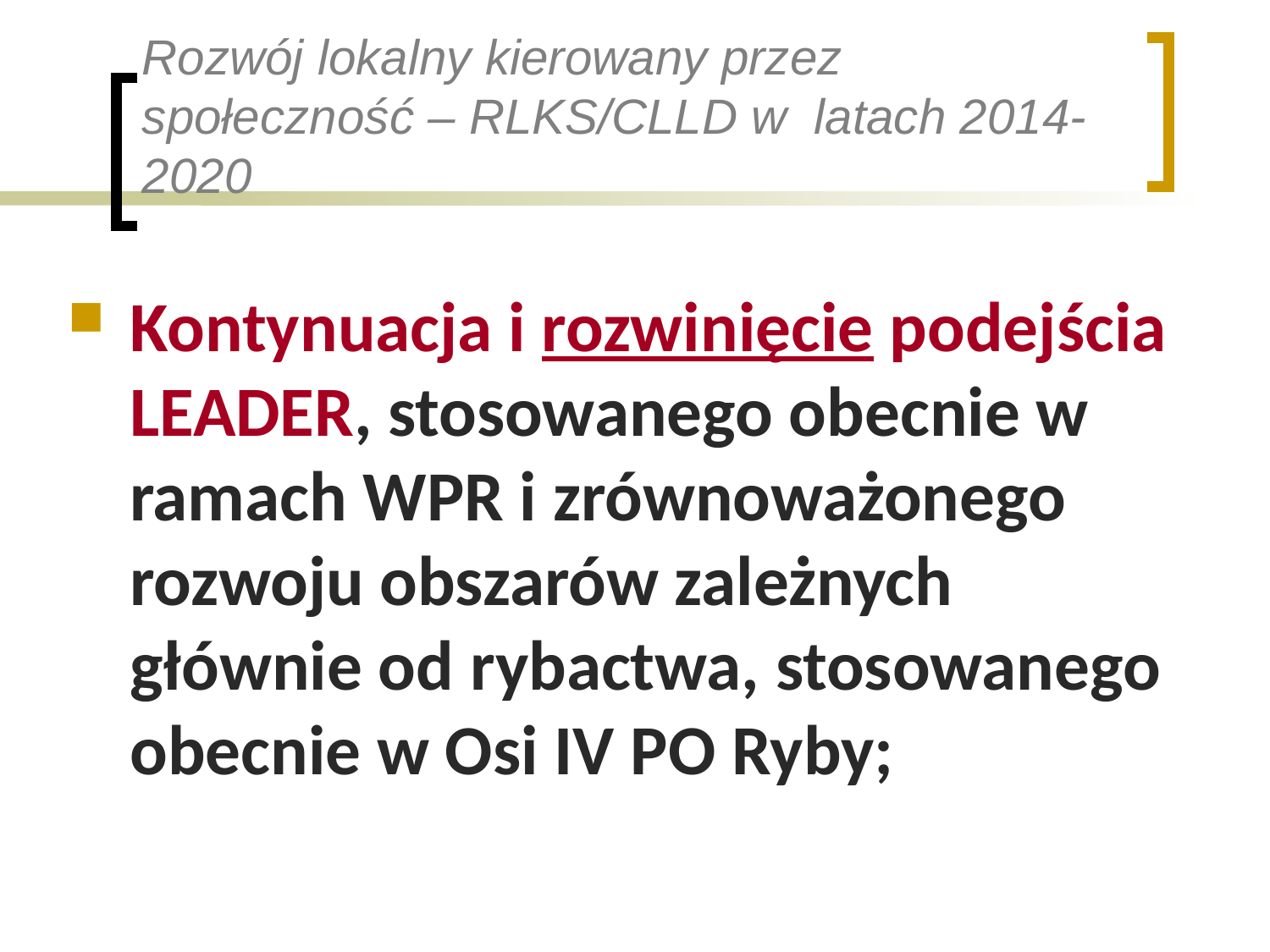

# Rozwój lokalny kierowany przez społeczność – RLKS/CLLD w  latach 2014-2020
Kontynuacja i rozwinięcie podejścia LEADER, stosowanego obecnie w ramach WPR i zrównoważonego rozwoju obszarów zależnych głównie od rybactwa, stosowanego obecnie w Osi IV PO Ryby;